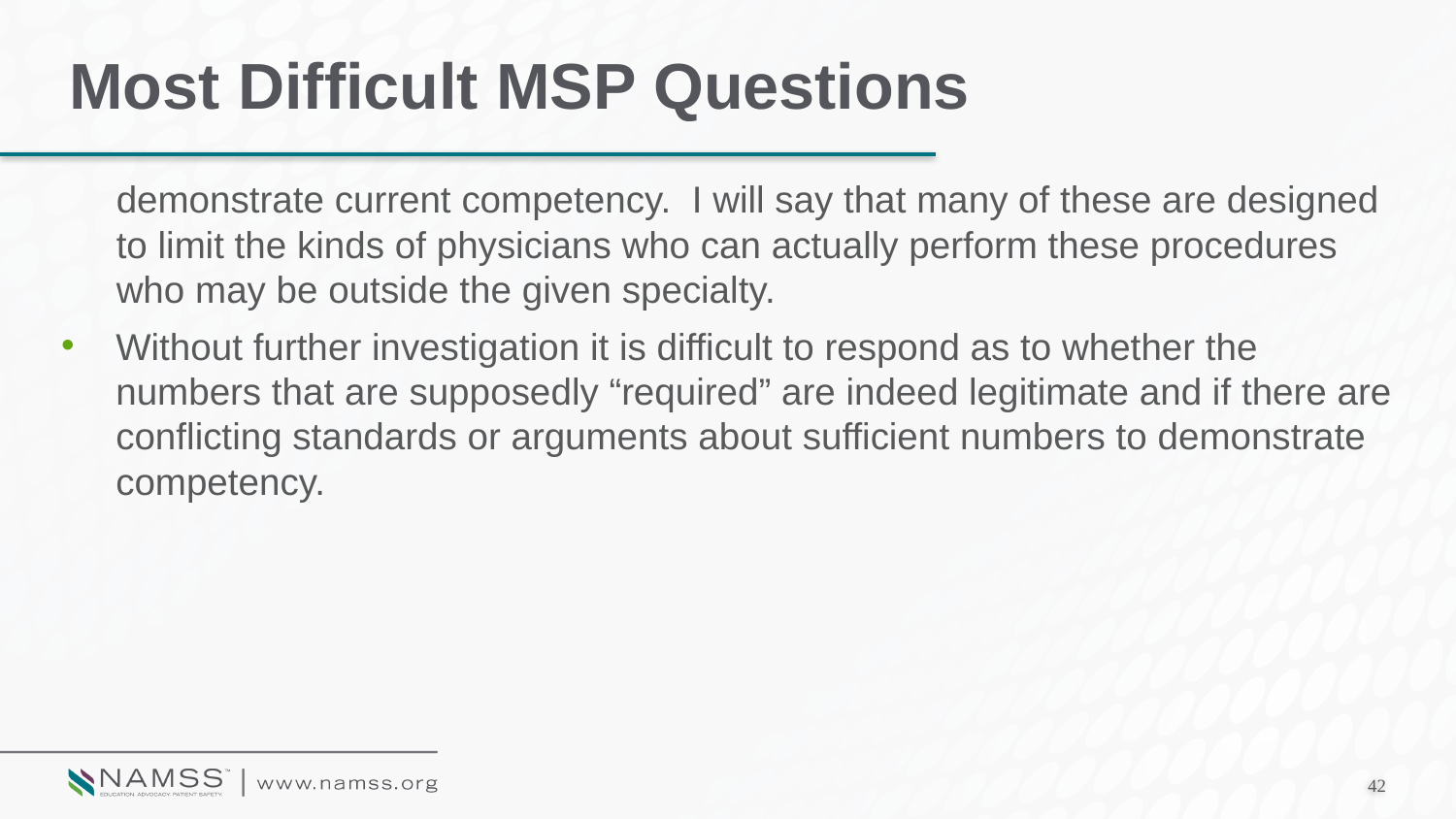

# Most Difficult MSP Questions
demonstrate current competency.  I will say that many of these are designed to limit the kinds of physicians who can actually perform these procedures who may be outside the given specialty.
Without further investigation it is difficult to respond as to whether the numbers that are supposedly “required” are indeed legitimate and if there are conflicting standards or arguments about sufficient numbers to demonstrate competency.